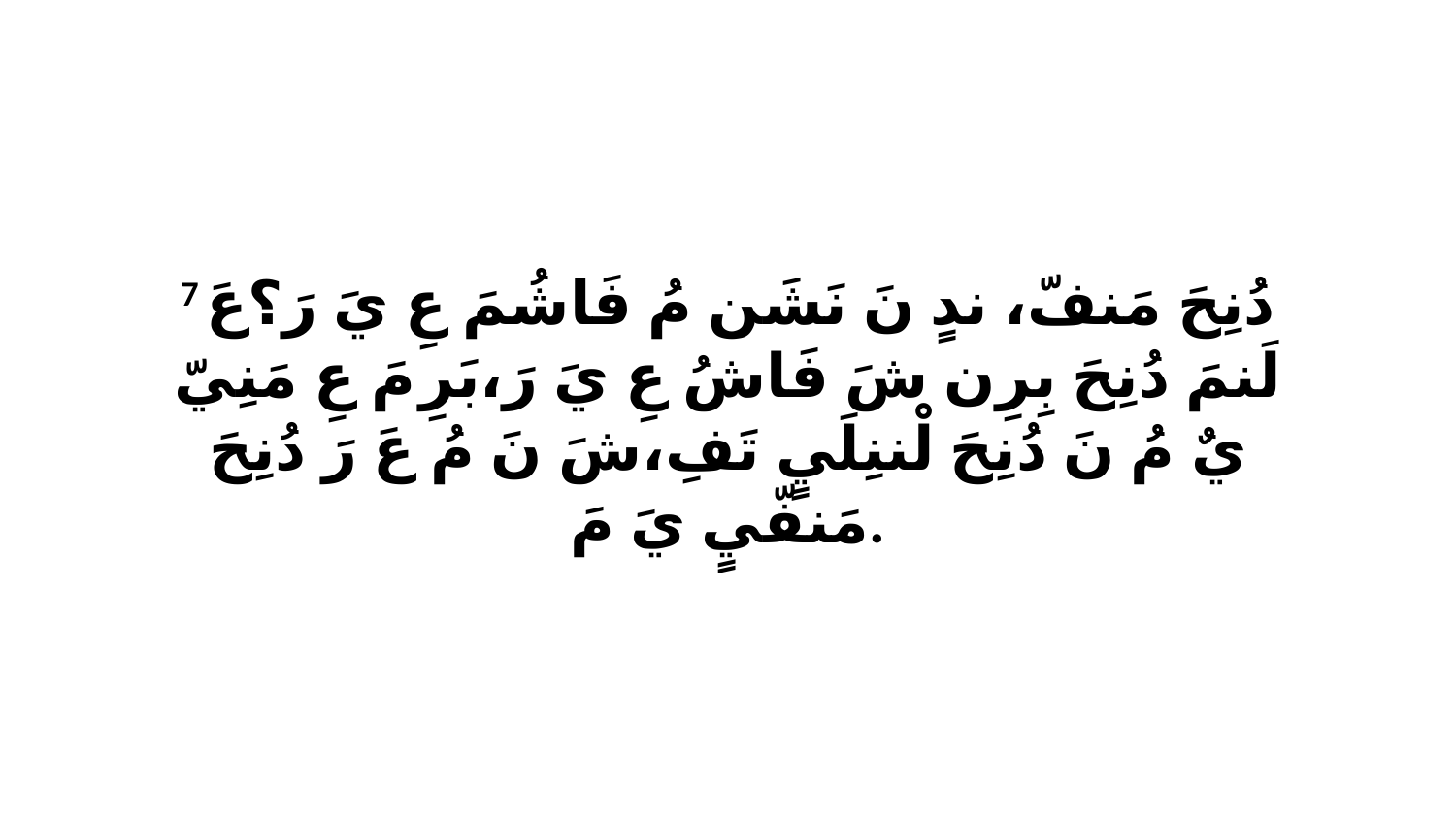

7 دُنِحَ مَنفّ، ندٍ نَ نَشَن مُ فَاشُمَ عِ يَ رَ؟عَ لَنمَ دُنِحَ بِرِن شَ فَاشُ عِ يَ رَ،بَرِ مَ عِ مَنِيّ يٌ مُ نَ دُنِحَ لْننِلَيٍ تَفِ،شَ نَ مُ عَ رَ دُنِحَ مَنفّيٍ يَ مَ.